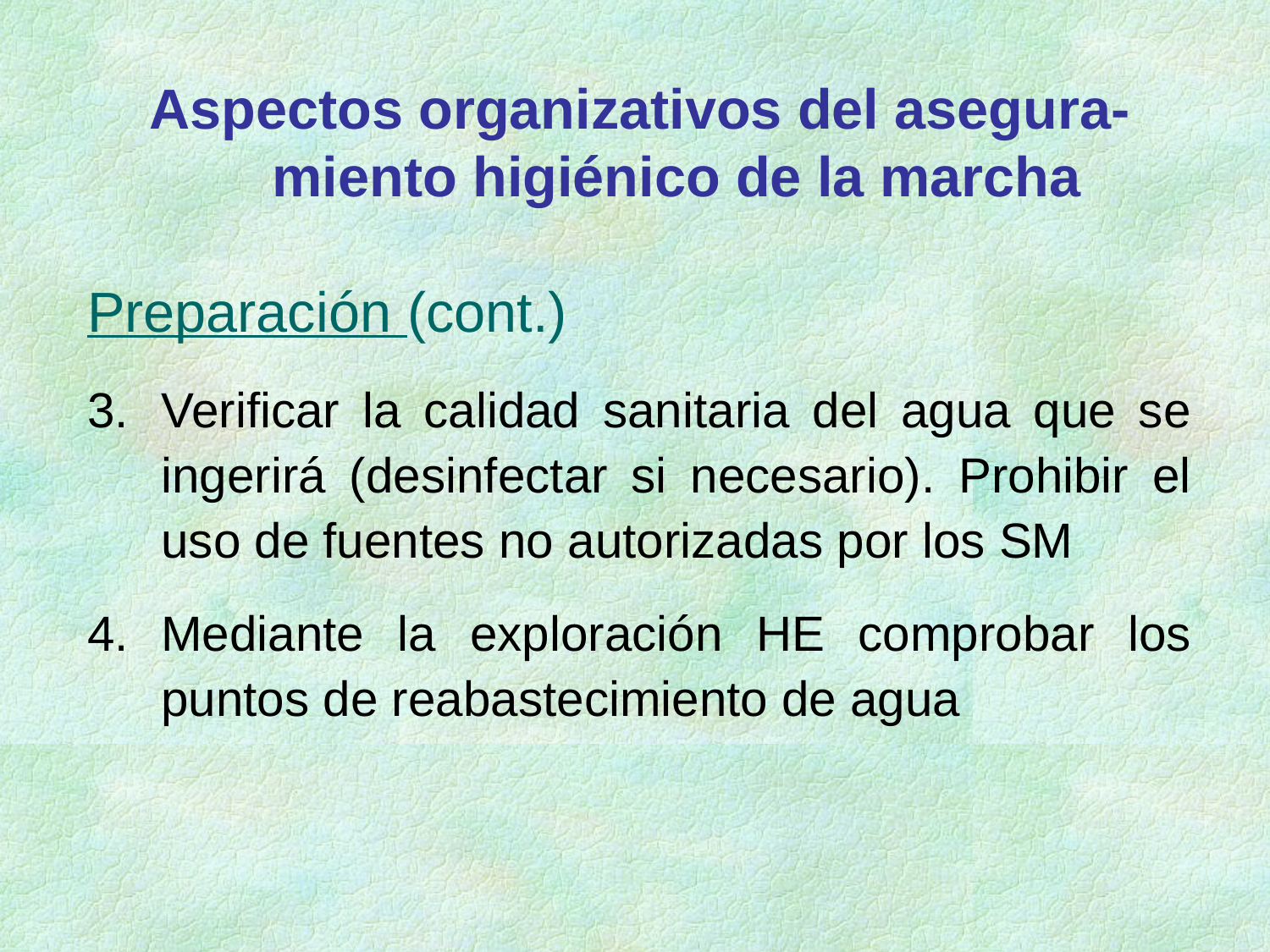

Aspectos organizativos del asegura-miento higiénico de la marcha

Preparación (cont.)

Verificar la calidad sanitaria del agua que se ingerirá (desinfectar si necesario). Prohibir el uso de fuentes no autorizadas por los SM

Mediante la exploración HE comprobar los puntos de reabastecimiento de agua